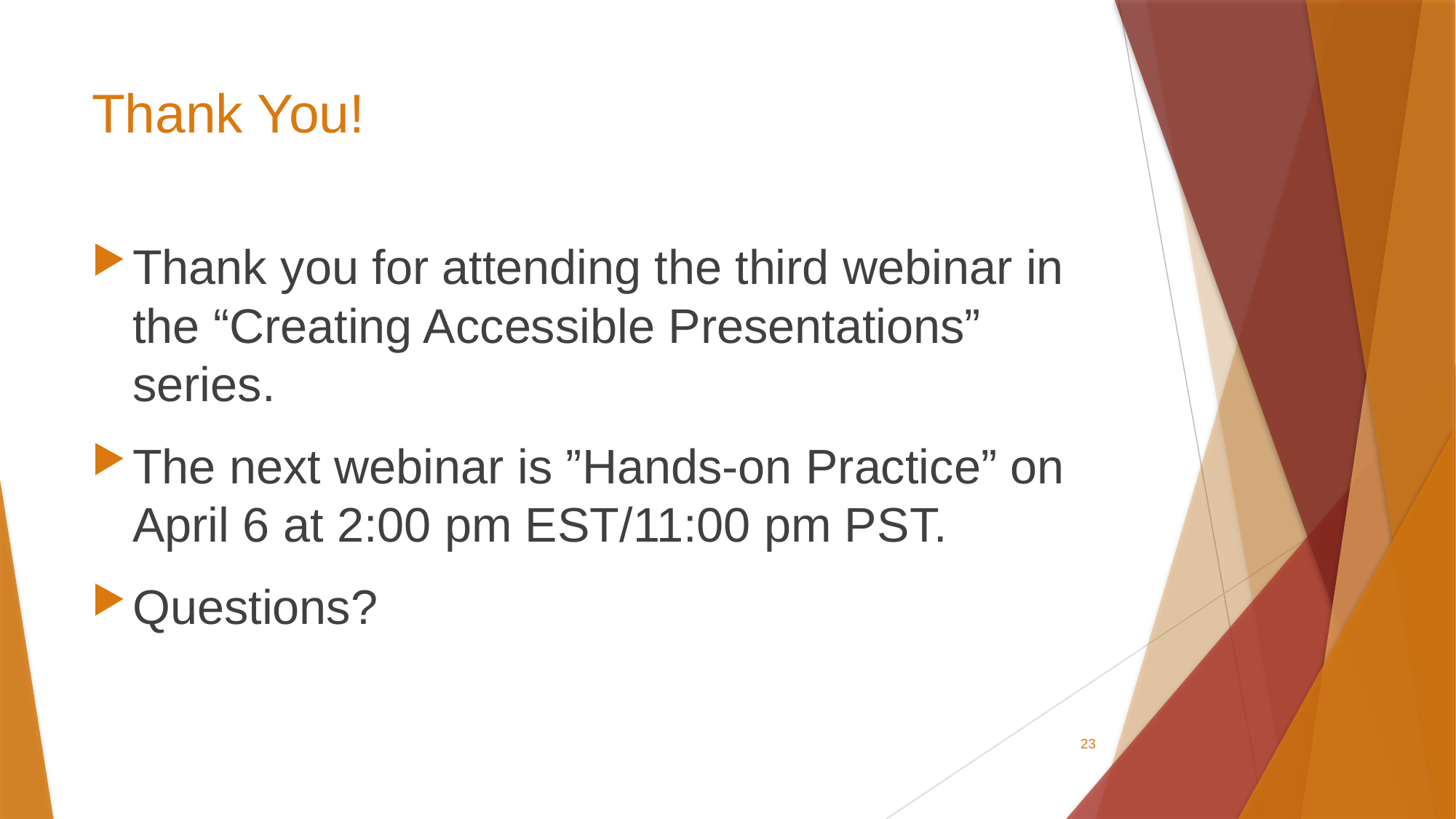

# Thank You!
Thank you for attending the third webinar in the “Creating Accessible Presentations” series.
The next webinar is ”Hands-on Practice” on April 6 at 2:00 pm EST/11:00 pm PST.
Questions?
23